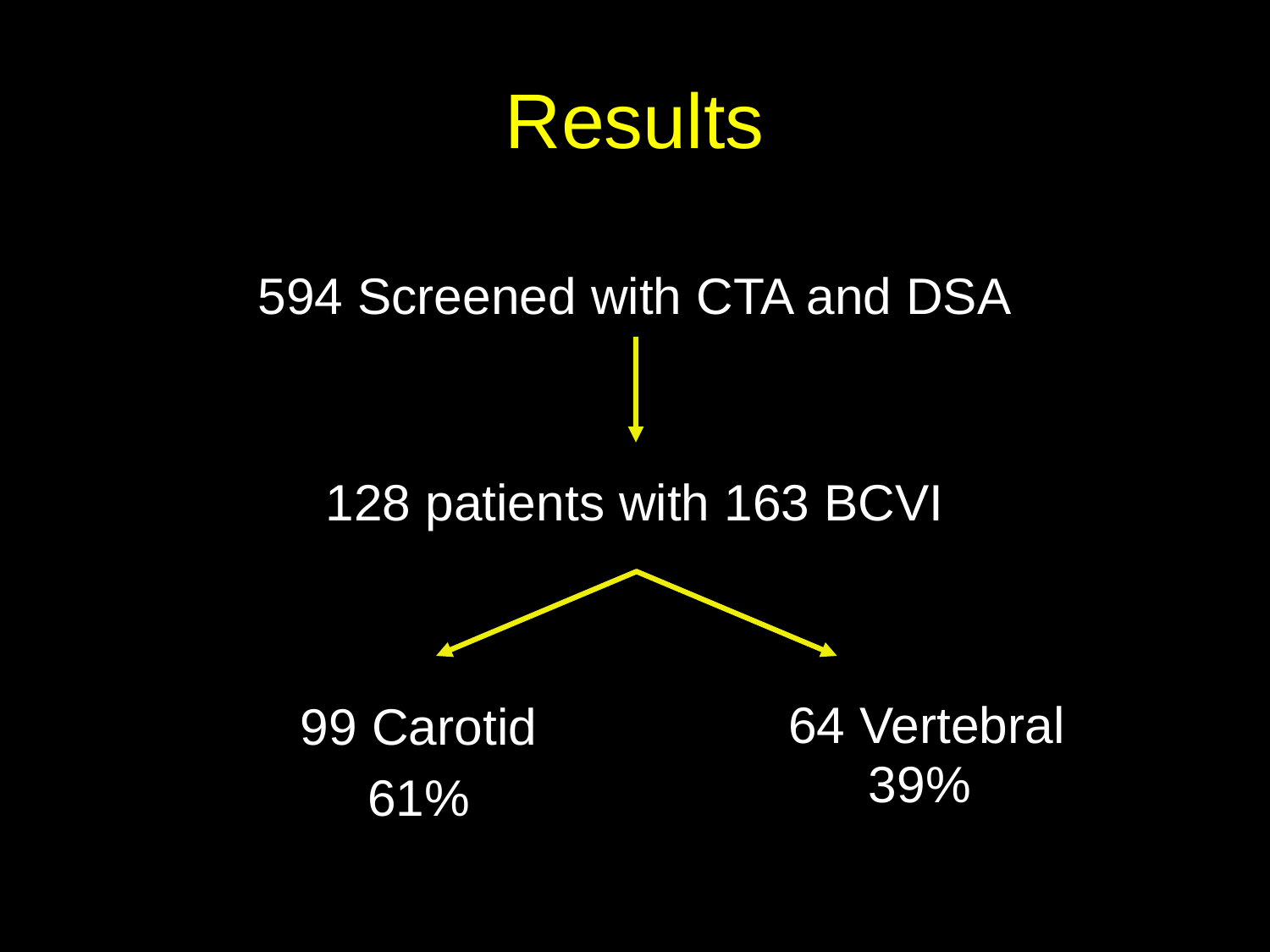

# Results
594 Screened with CTA and DSA

128 patients with 163 BCVI

99 Carotid
61%

64 Vertebral
39%